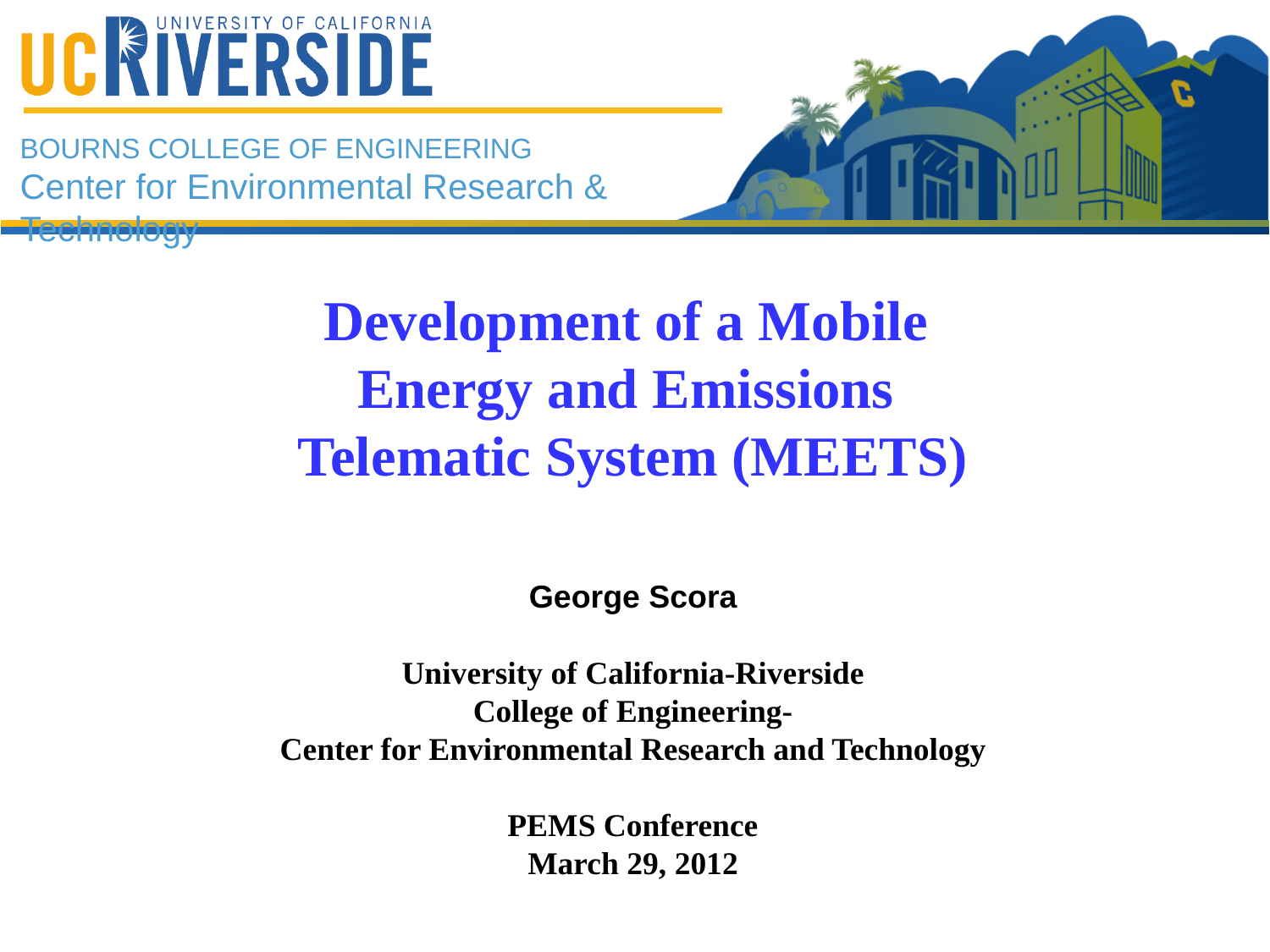

Development of a Mobile
Energy and Emissions
Telematic System (MEETS)

George Scora

University of California-Riverside
College of Engineering-
Center for Environmental Research and Technology

PEMS Conference
March 29, 2012